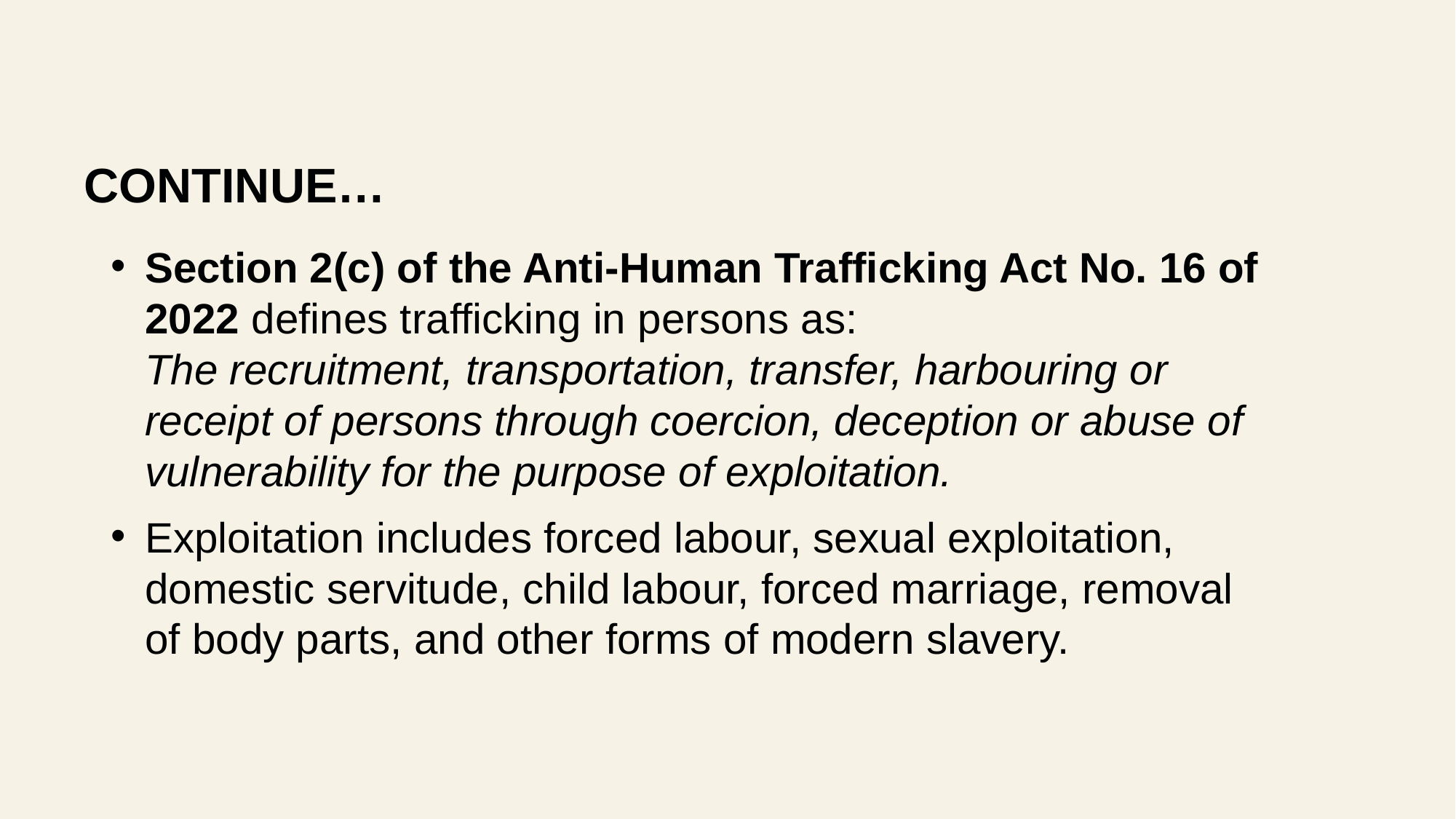

# CONTINUE…
Section 2(c) of the Anti-Human Trafficking Act No. 16 of 2022 defines trafficking in persons as:
The recruitment, transportation, transfer, harbouring or receipt of persons through coercion, deception or abuse of vulnerability for the purpose of exploitation.
Exploitation includes forced labour, sexual exploitation, domestic servitude, child labour, forced marriage, removal of body parts, and other forms of modern slavery.